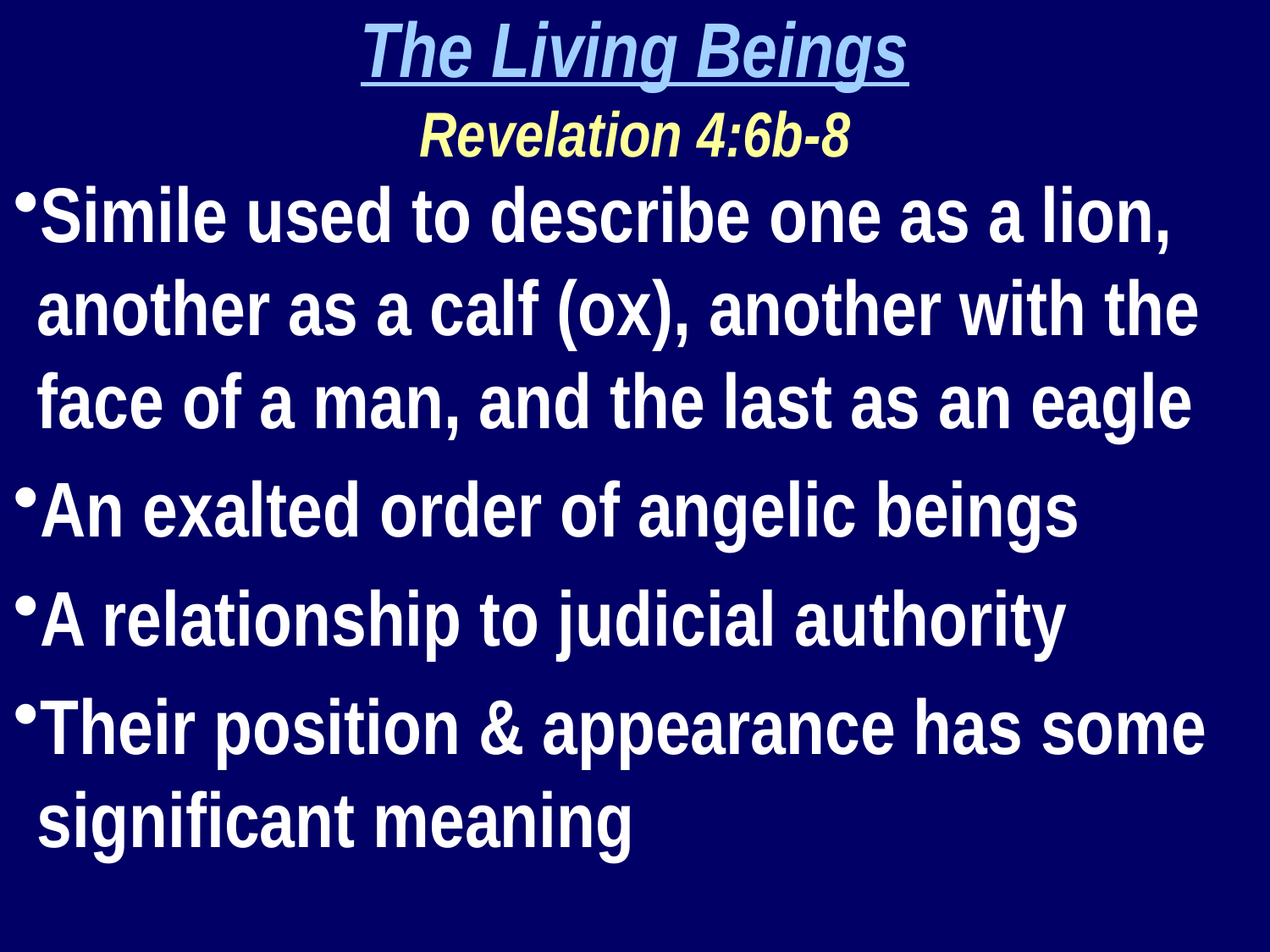

The Living Beings
Revelation 4:6b-8
Simile used to describe one as a lion, another as a calf (ox), another with the face of a man, and the last as an eagle
An exalted order of angelic beings
A relationship to judicial authority
Their position & appearance has some significant meaning